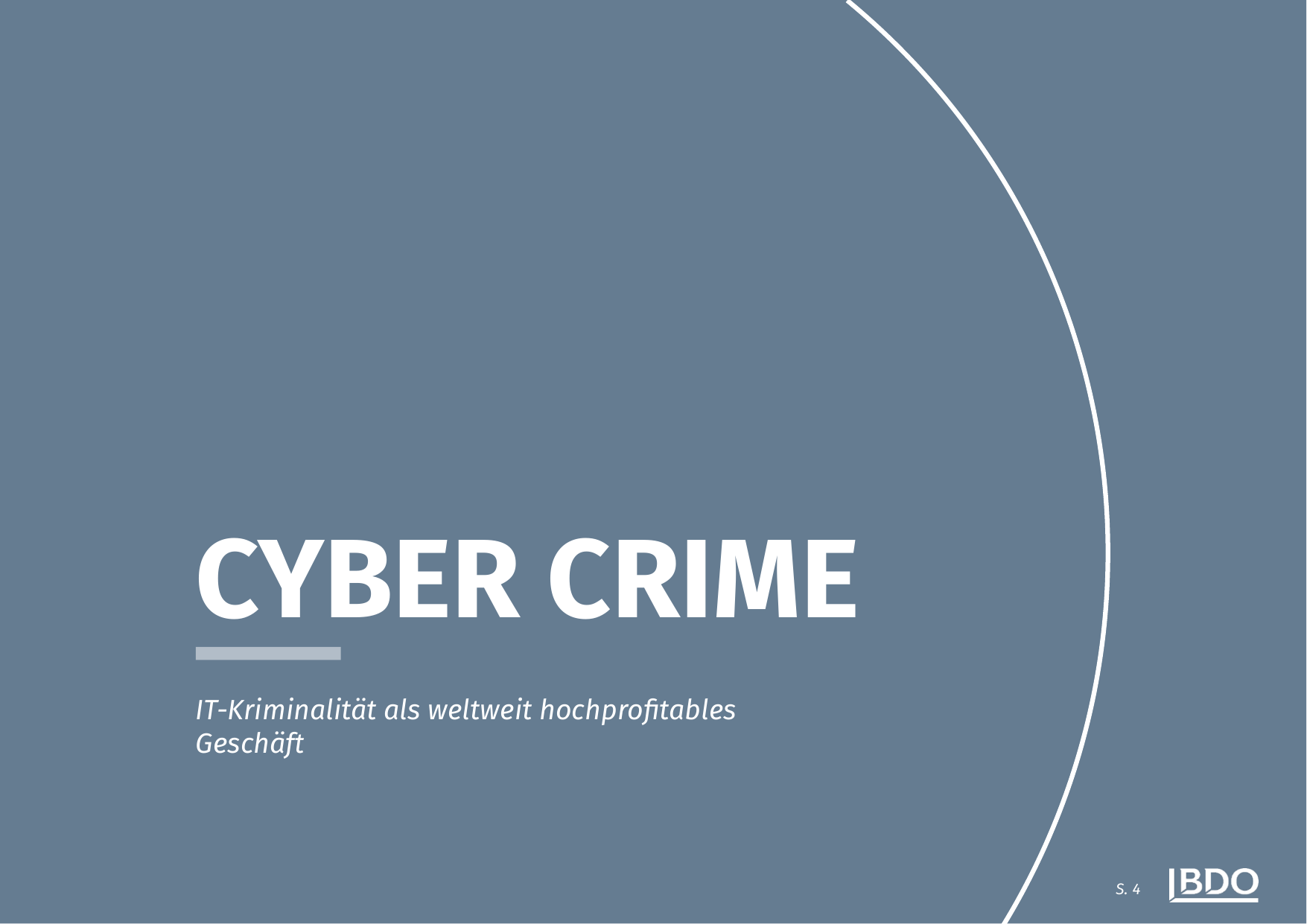

Cyber Crime
IT-Kriminalität als weltweit hochprofitables Geschäft